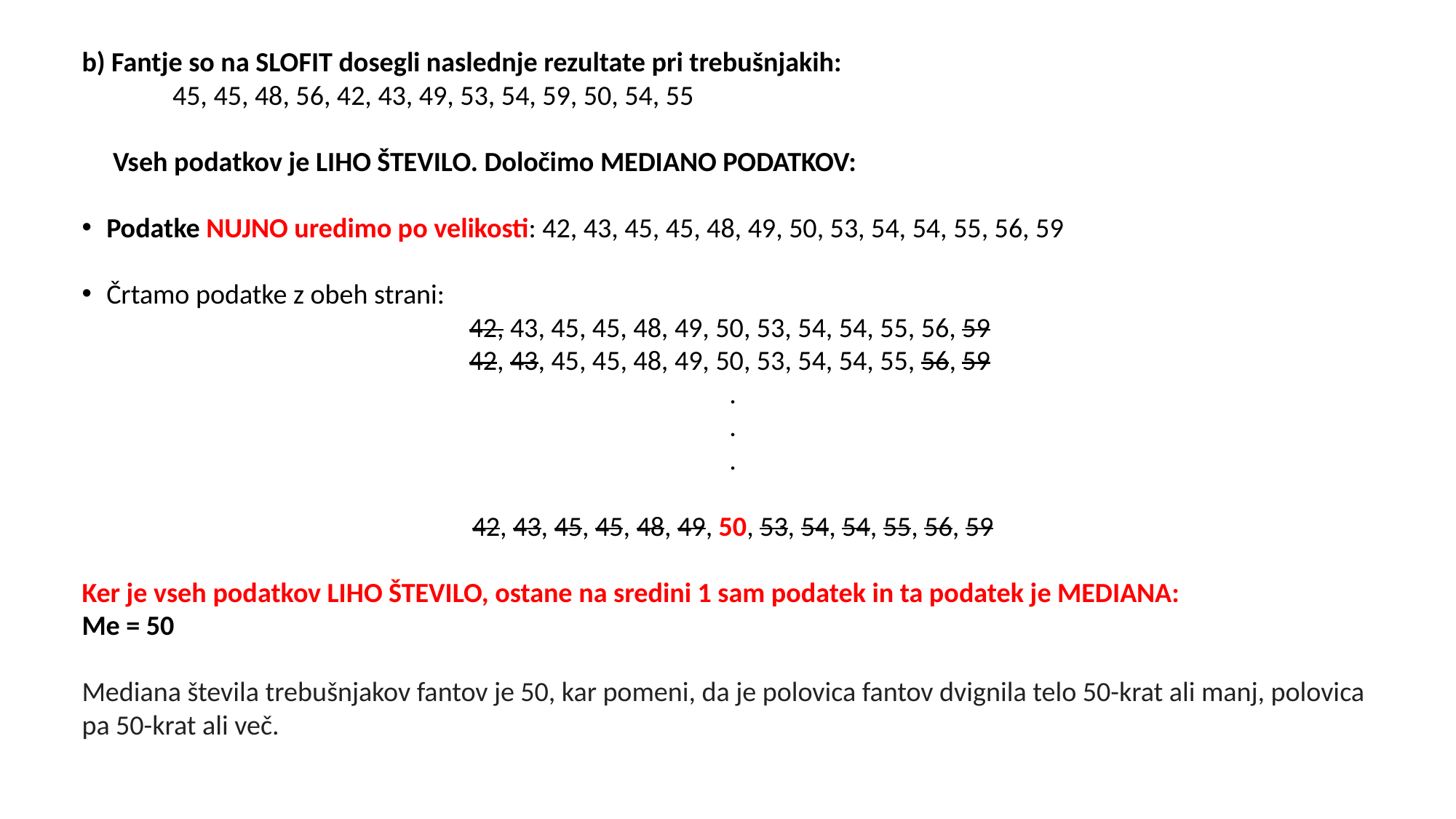

b) Fantje so na SLOFIT dosegli naslednje rezultate pri trebušnjakih:
	45, 45, 48, 56, 42, 43, 49, 53, 54, 59, 50, 54, 55

     Vseh podatkov je LIHO ŠTEVILO. Določimo MEDIANO PODATKOV:

Podatke NUJNO uredimo po velikosti: 42, 43, 45, 45, 48, 49, 50, 53, 54, 54, 55, 56, 59

Črtamo podatke z obeh strani:
42, 43, 45, 45, 48, 49, 50, 53, 54, 54, 55, 56, 59
42, 43, 45, 45, 48, 49, 50, 53, 54, 54, 55, 56, 59
.
.
.

42, 43, 45, 45, 48, 49, 50, 53, 54, 54, 55, 56, 59

Ker je vseh podatkov LIHO ŠTEVILO, ostane na sredini 1 sam podatek in ta podatek je MEDIANA:
Me = 50

Mediana števila trebušnjakov fantov je 50, kar pomeni, da je polovica fantov dvignila telo 50-krat ali manj, polovica pa 50-krat ali več.